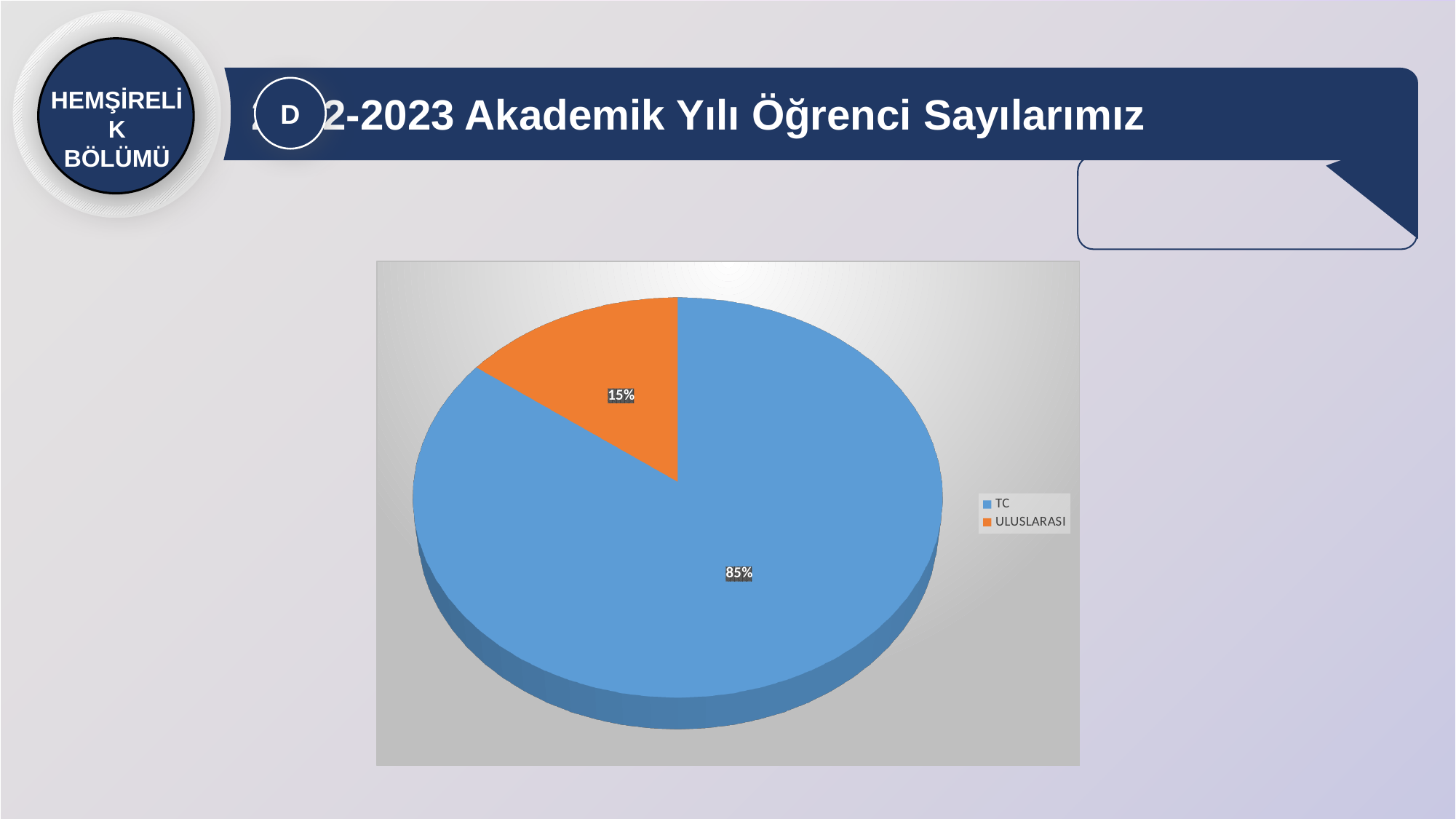

HEMŞİRELİK
BÖLÜMÜ

2022-2023 Akademik Yılı Öğrenci Sayılarımız
D

[unsupported chart]